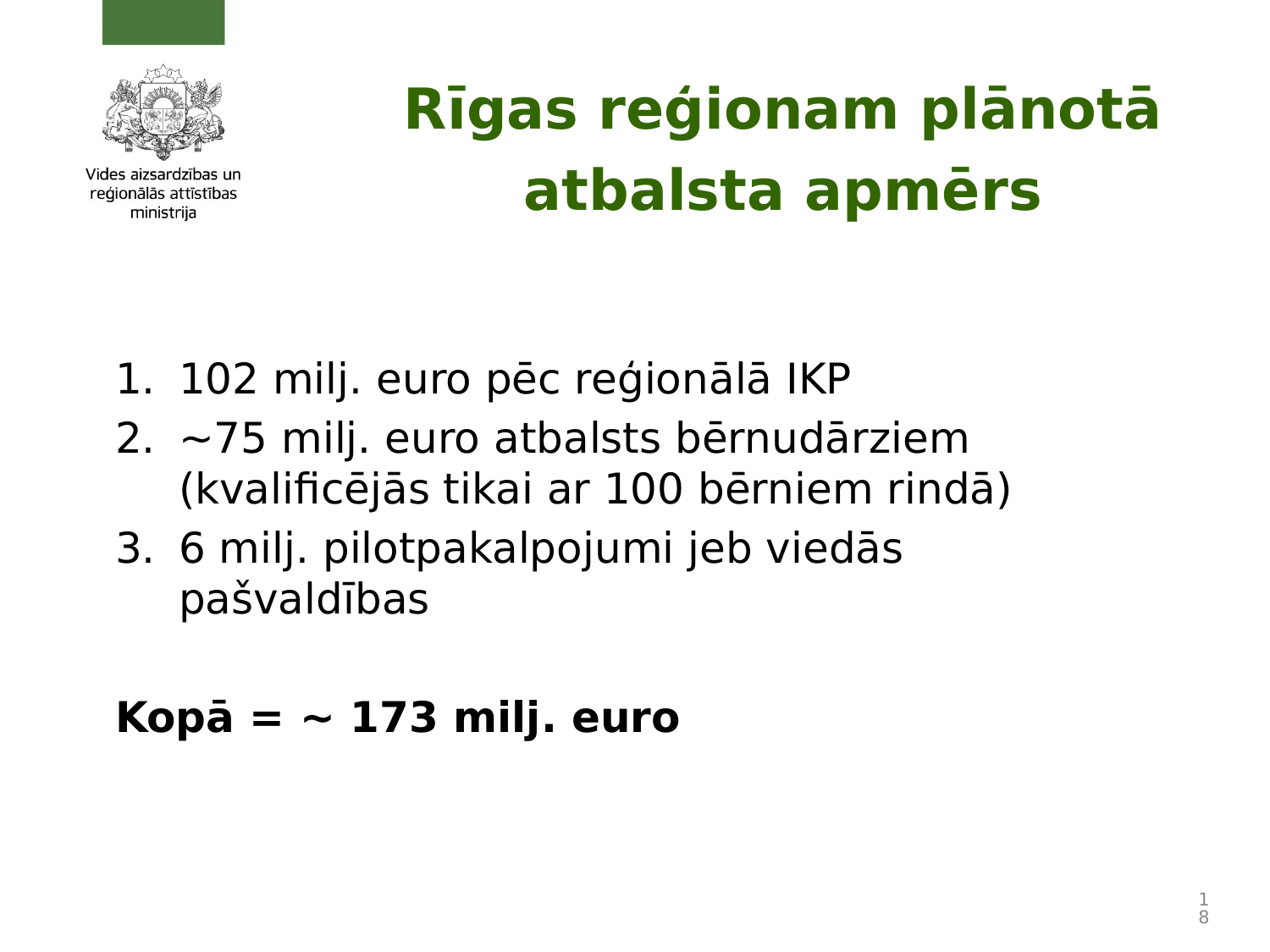

# Rīgas reģionam plānotā atbalsta apmērs
102 milj. euro pēc reģionālā IKP
~75 milj. euro atbalsts bērnudārziem (kvalificējās tikai ar 100 bērniem rindā)
6 milj. pilotpakalpojumi jeb viedās pašvaldības

Kopā = ~ 173 milj. euro

18